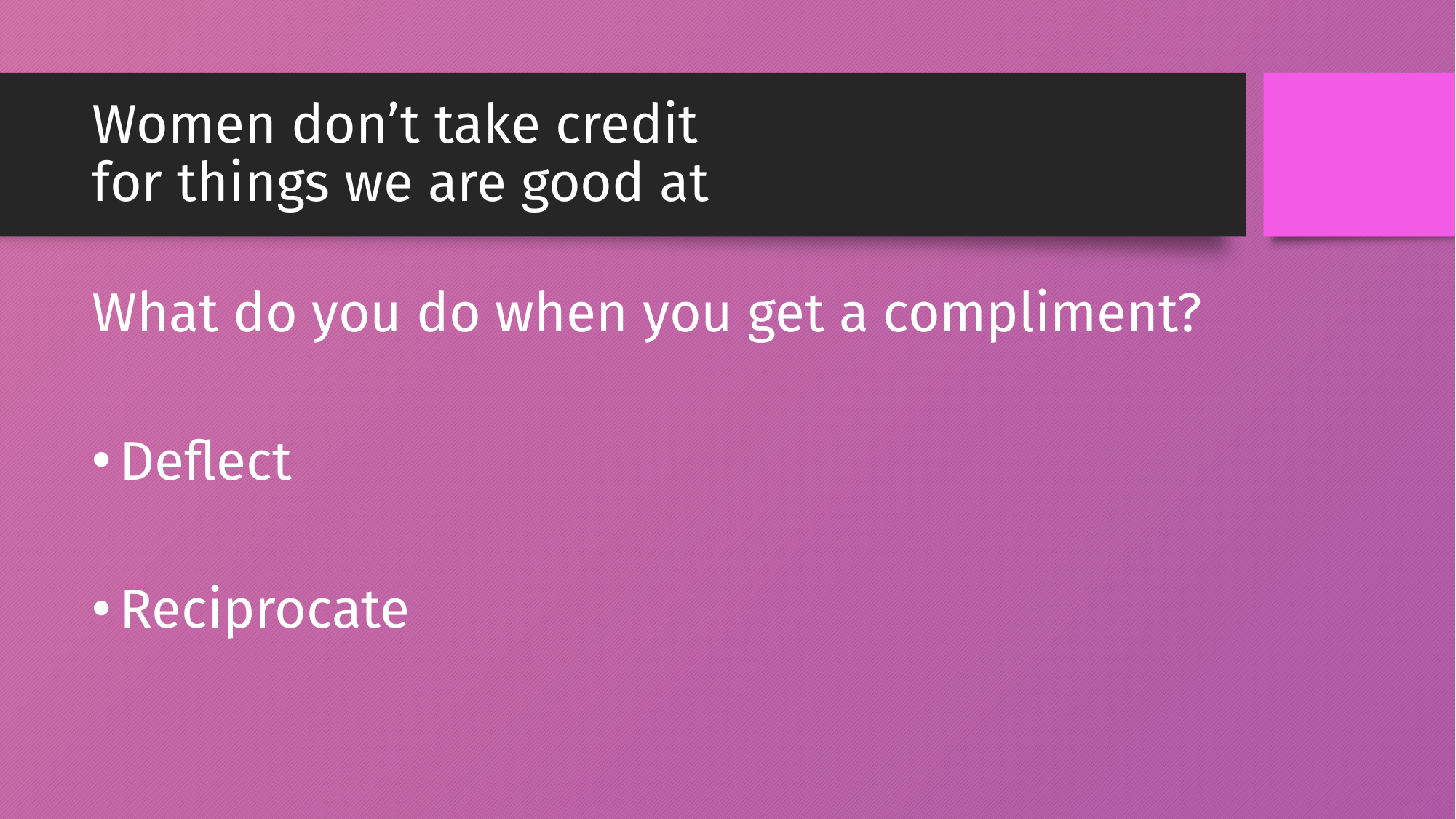

# Women don’t take credit for things we are good at
What do you do when you get a compliment?

Deflect

Reciprocate